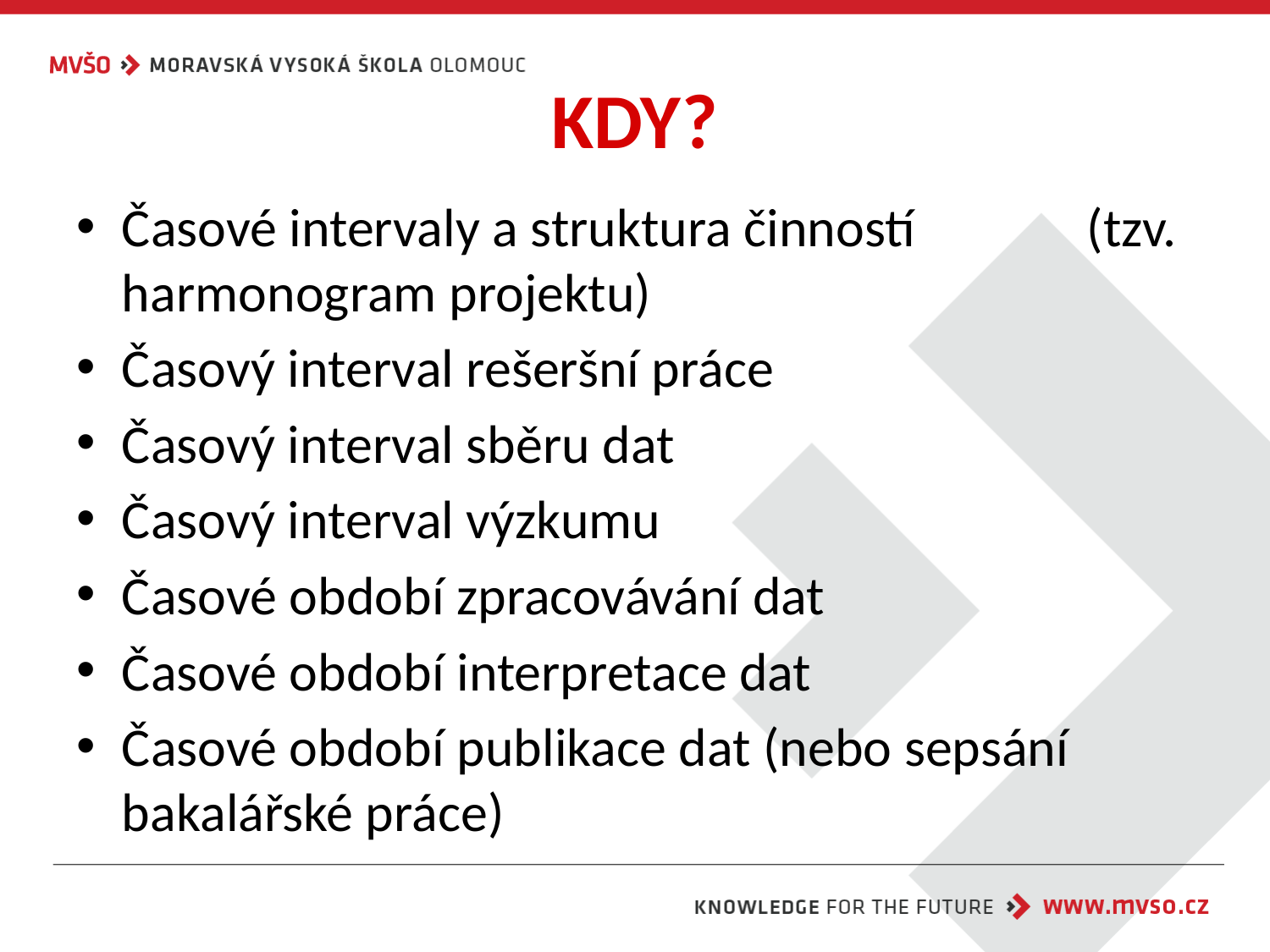

# KDY?
Časové intervaly a struktura činností              (tzv. harmonogram projektu)
Časový interval rešeršní práce
Časový interval sběru dat
Časový interval výzkumu
Časové období zpracovávání dat
Časové období interpretace dat
Časové období publikace dat (nebo sepsání bakalářské práce)